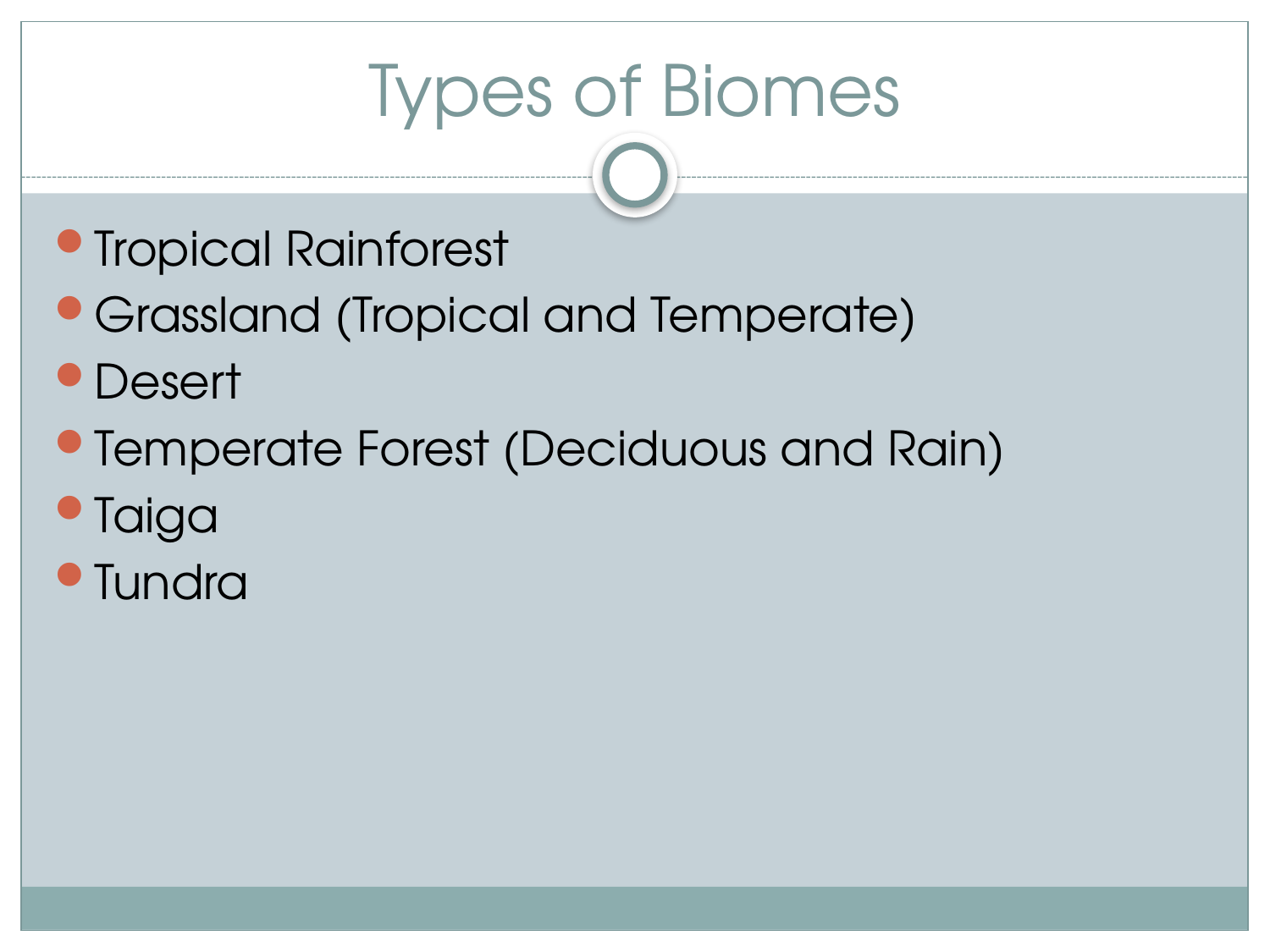

# Types of Biomes
Tropical Rainforest
Grassland (Tropical and Temperate)
Desert
Temperate Forest (Deciduous and Rain)
Taiga
Tundra